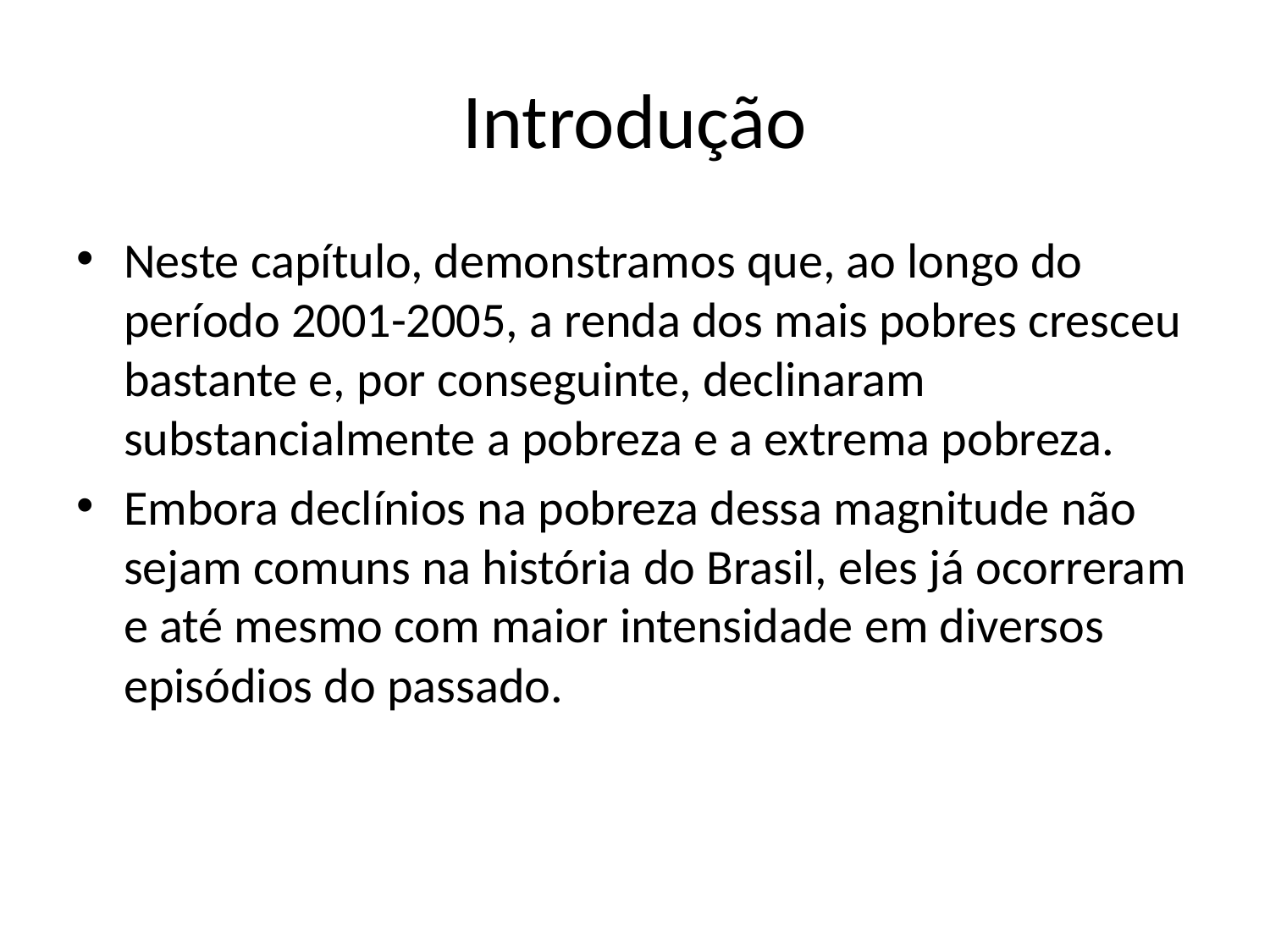

# Introdução
Neste capítulo, demonstramos que, ao longo do período 2001-2005, a renda dos mais pobres cresceu bastante e, por conseguinte, declinaram substancialmente a pobreza e a extrema pobreza.
Embora declínios na pobreza dessa magnitude não sejam comuns na história do Brasil, eles já ocorreram e até mesmo com maior intensidade em diversos episódios do passado.